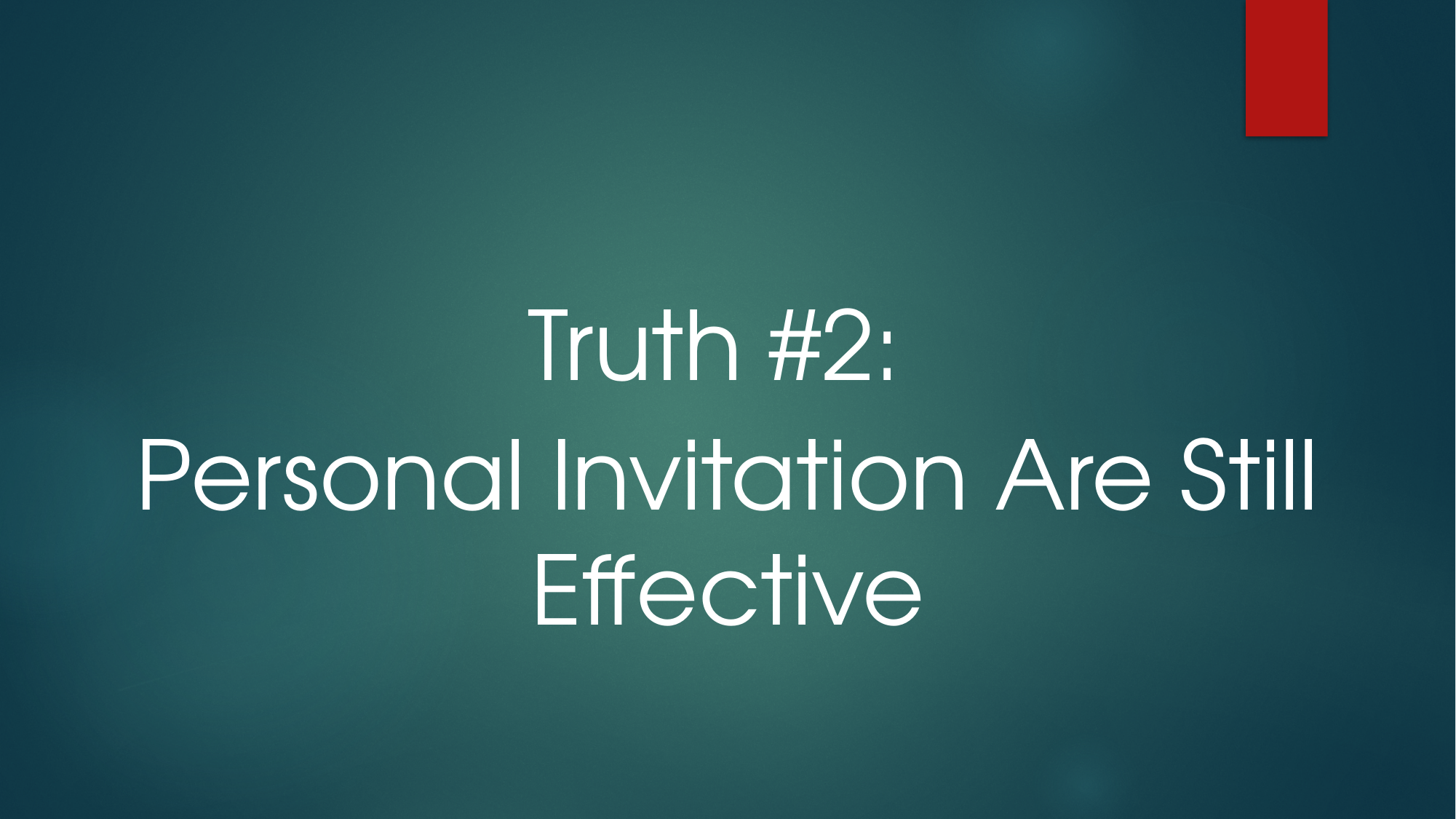

# Truth #2:
Personal Invitation Are Still Effective